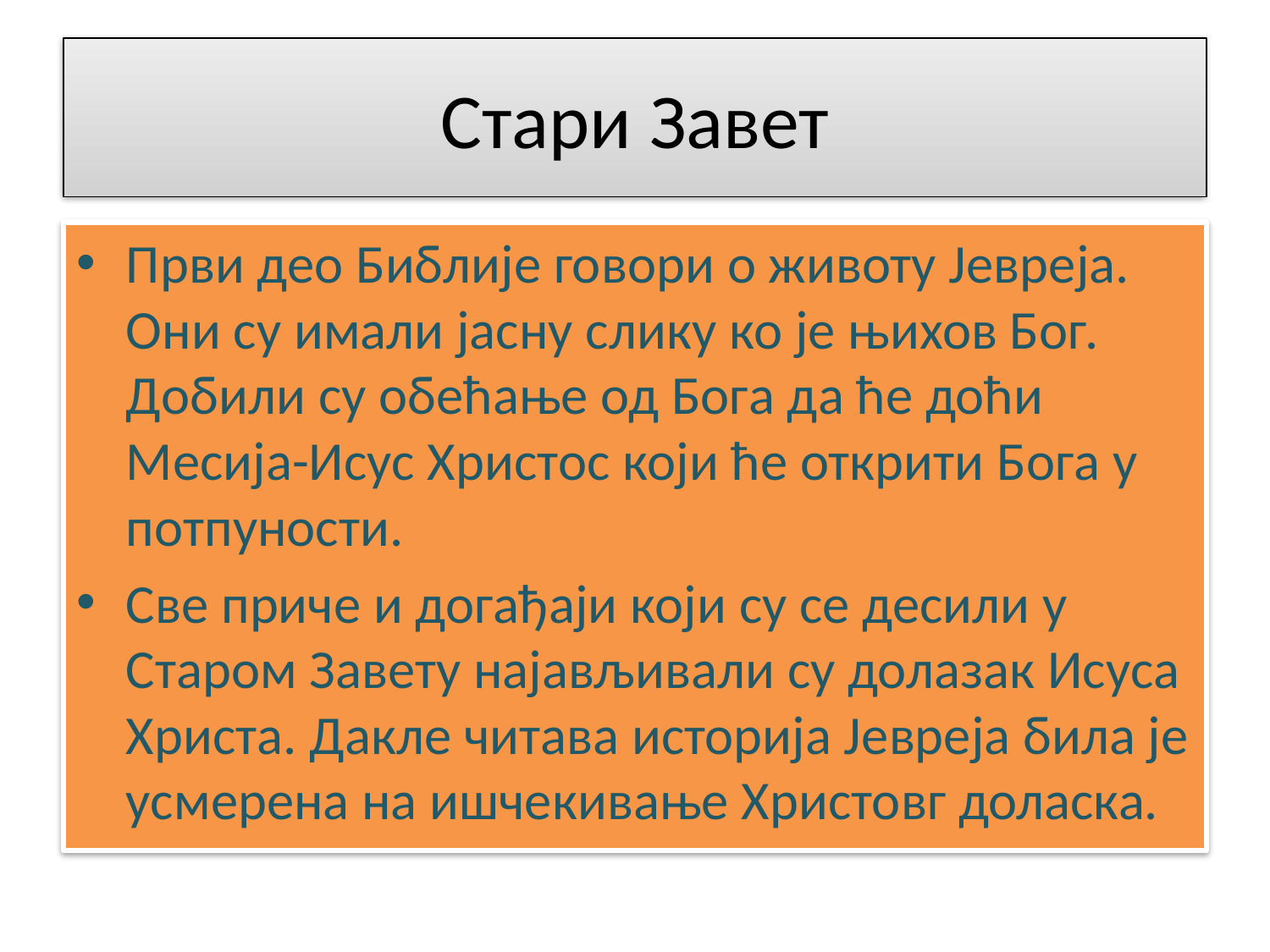

# Стари Завет
Први део Библије говори о животу Јевреја. Они су имали јасну слику ко је њихов Бог. Добили су обећање од Бога да ће доћи Месија-Исус Христос који ће открити Бога у потпуности.
Све приче и догађаји који су се десили у Старом Завету најављивали су долазак Исуса Христа. Дакле читава историја Јевреја била је усмерена на ишчекивање Христовг доласка.